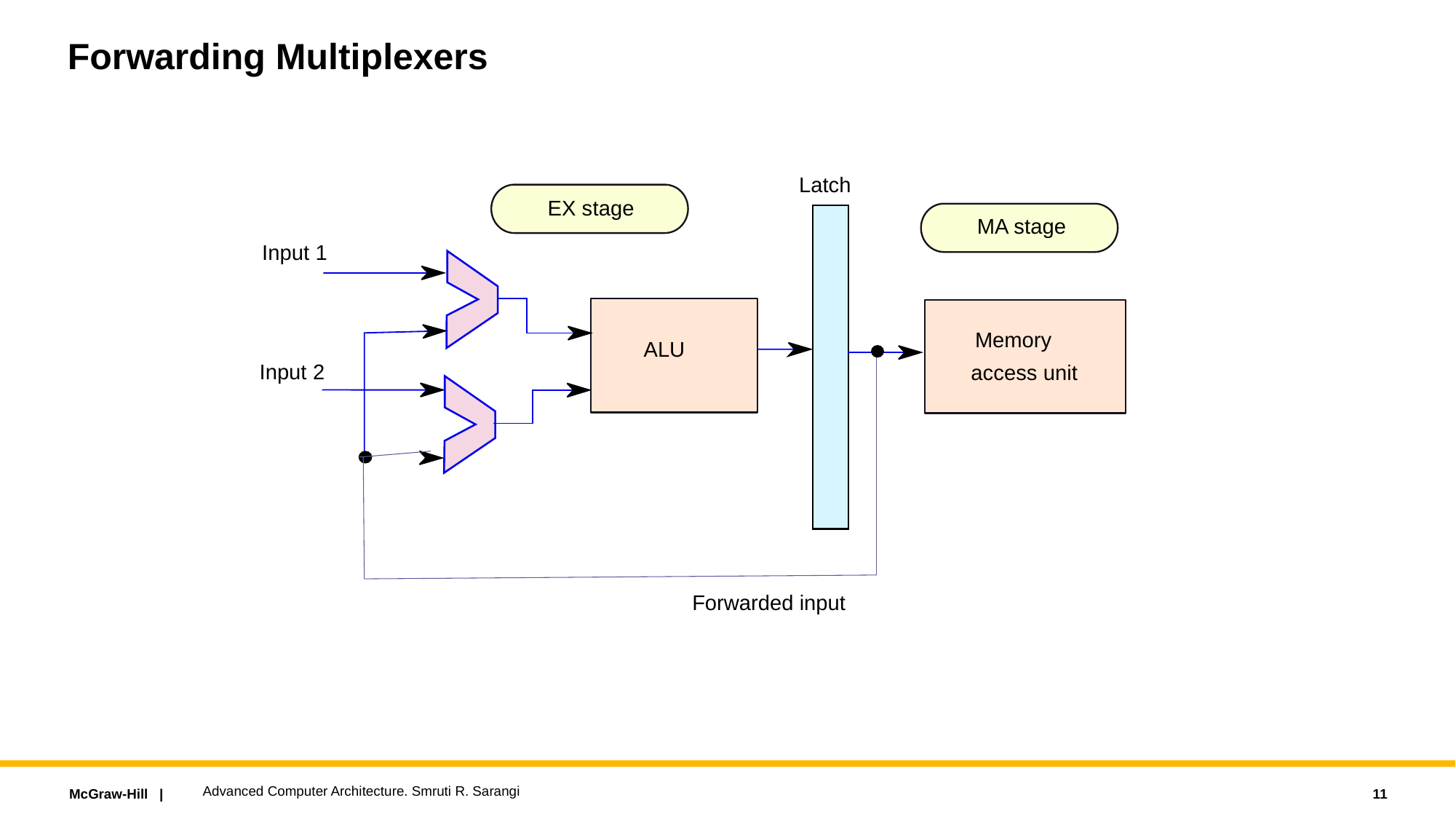

# Forwarding Multiplexers
Latch

EX stage

MA stage
Input 1

Memory

ALU

Input 2
access unit

Forwarded input
Advanced Computer Architecture. Smruti R. Sarangi
11